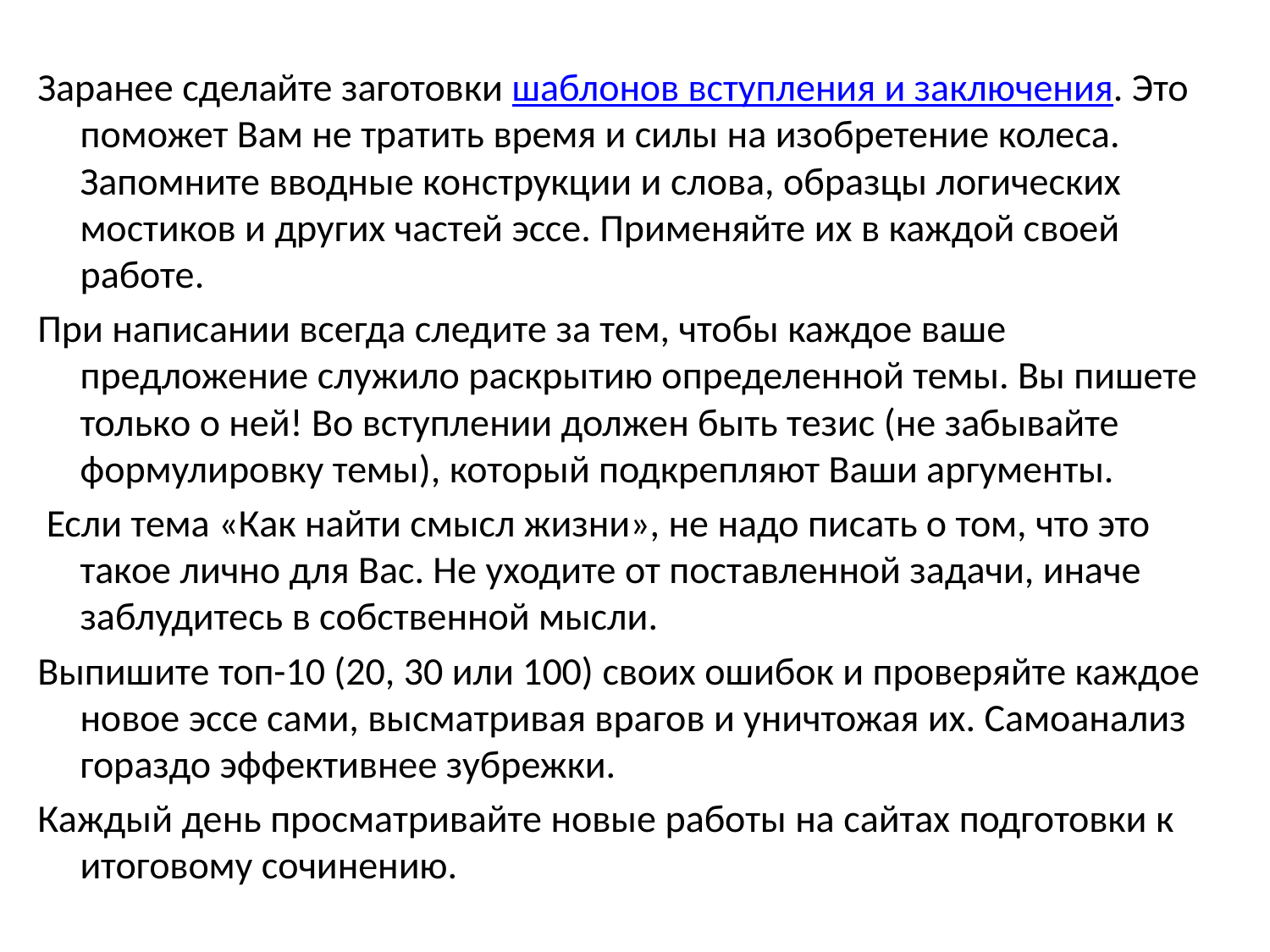

Заранее сделайте заготовки шаблонов вступления и заключения. Это поможет Вам не тратить время и силы на изобретение колеса. Запомните вводные конструкции и слова, образцы логических мостиков и других частей эссе. Применяйте их в каждой своей работе.
При написании всегда следите за тем, чтобы каждое ваше предложение служило раскрытию определенной темы. Вы пишете только о ней! Во вступлении должен быть тезис (не забывайте формулировку темы), который подкрепляют Ваши аргументы.
 Если тема «Как найти смысл жизни», не надо писать о том, что это такое лично для Вас. Не уходите от поставленной задачи, иначе заблудитесь в собственной мысли.
Выпишите топ-10 (20, 30 или 100) своих ошибок и проверяйте каждое новое эссе сами, высматривая врагов и уничтожая их. Самоанализ гораздо эффективнее зубрежки.
Каждый день просматривайте новые работы на сайтах подготовки к  итоговому сочинению.